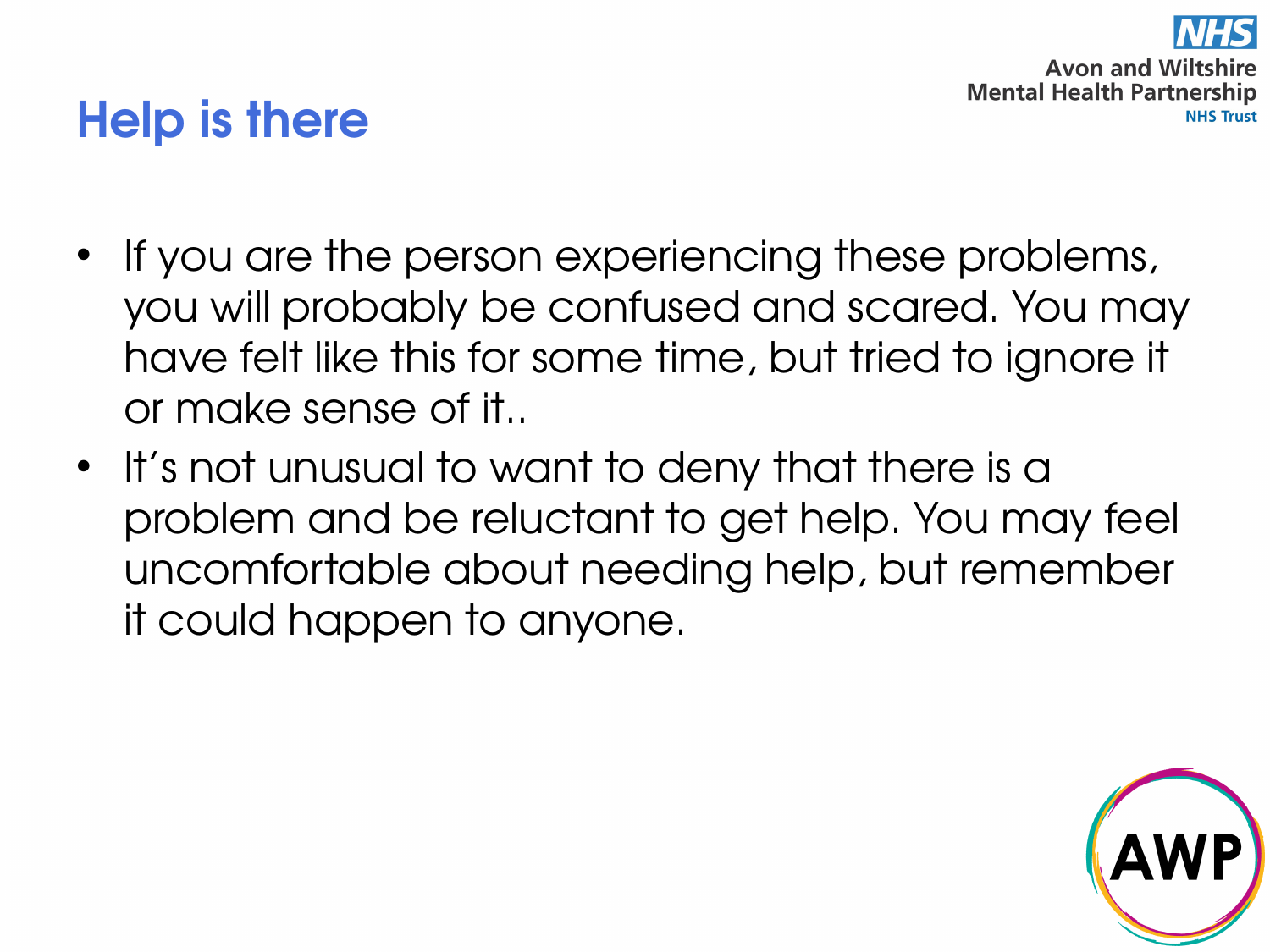

# Help is there
If you are the person experiencing these problems, you will probably be confused and scared. You may have felt like this for some time, but tried to ignore it or make sense of it..
It’s not unusual to want to deny that there is a problem and be reluctant to get help. You may feel uncomfortable about needing help, but remember it could happen to anyone.